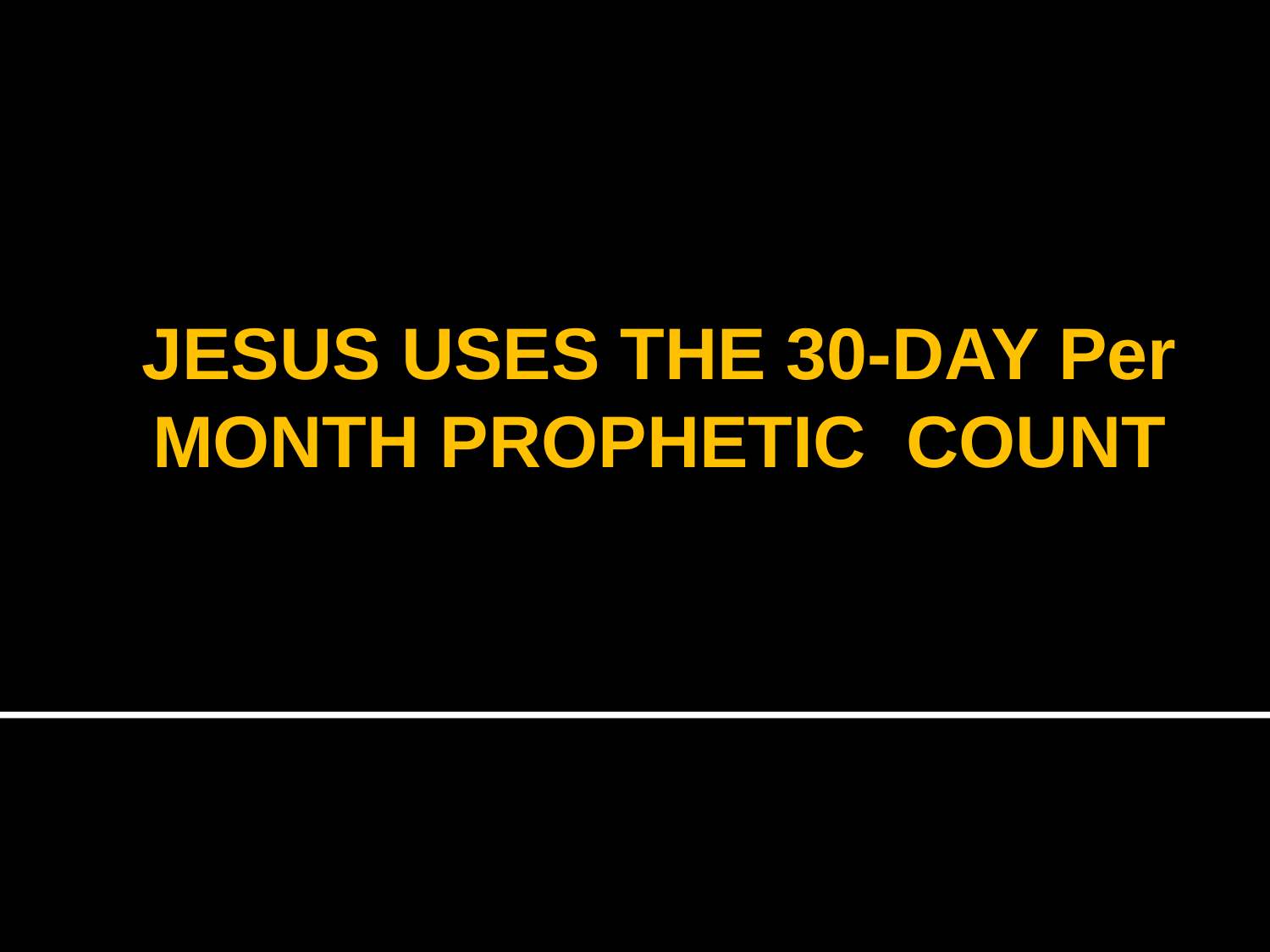

# JESUS USES THE 30-DAY Per Month PROPHETIC  COUNT